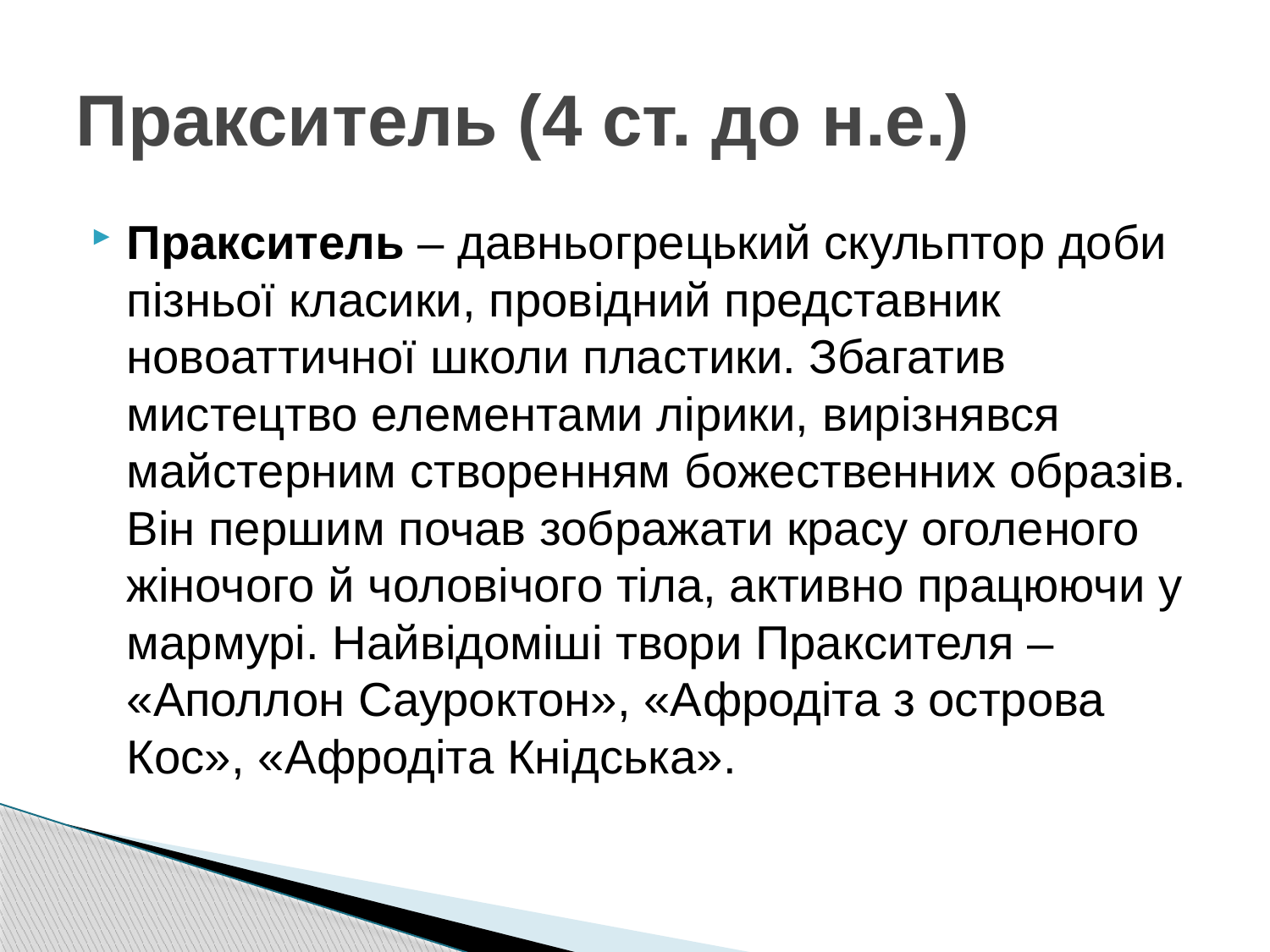

# Пракситель (4 ст. до н.е.)
Пракситель – давньогрецький скульптор доби пiзньої класики, провiдний представник новоаттичної школи пластики. Збагатив мистецтво елементами лiрики, вирiзнявся майстерним створенням божественних образiв. Вiн першим почав зображати красу оголеного жіночого й чоловiчого тіла, активно працюючи у мармурi. Найвiдомiшi твори Праксителя – «Аполлон Сауроктон», «Афродіта з острова Кос», «Афродіта Кнiдська».